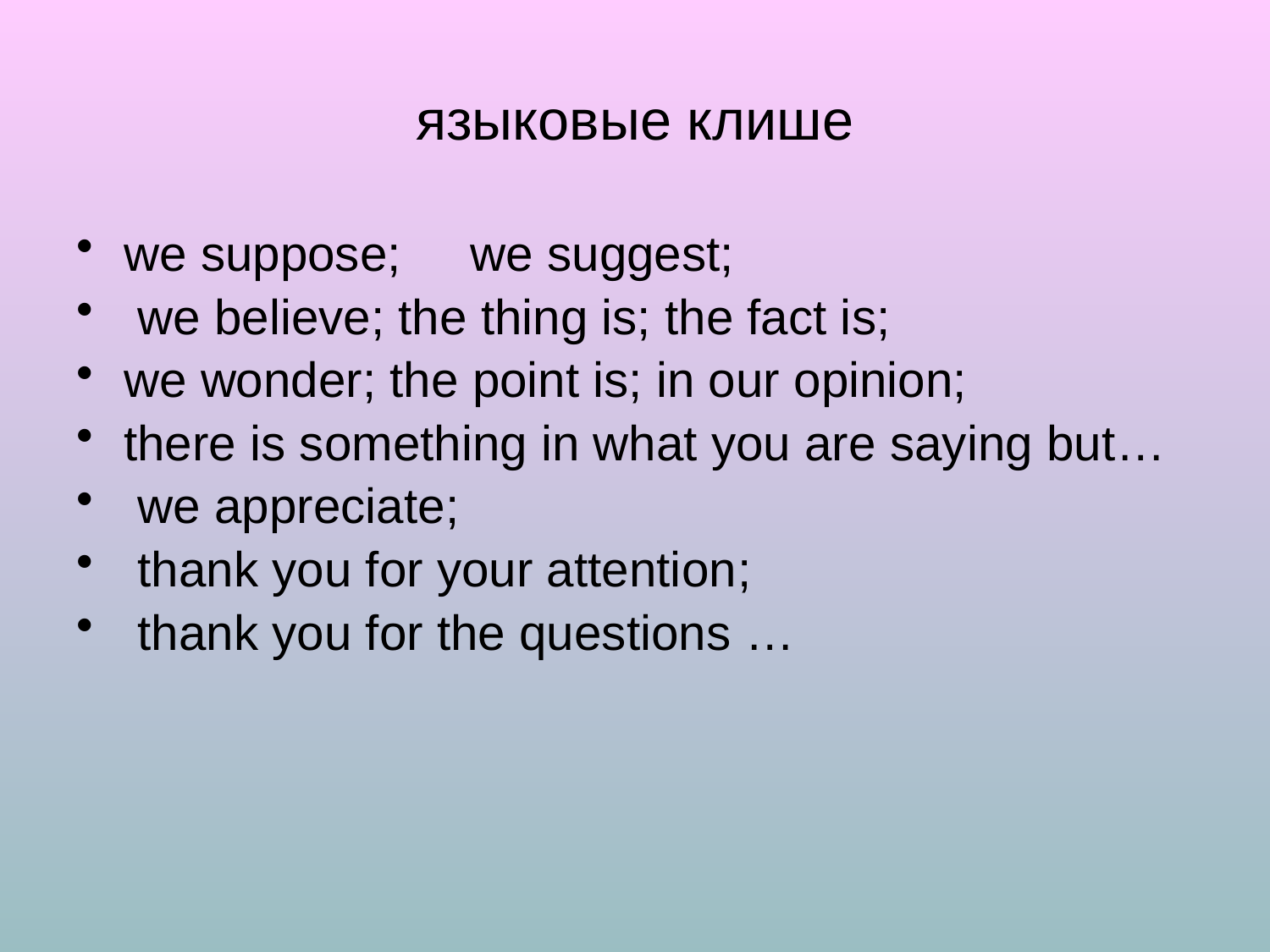

# языковые клише
we suppose;     we suggest;
 we believe; the thing is; the fact is;
we wonder; the point is; in our opinion;
there is something in what you are saying but…
 we appreciate;
 thank you for your attention;
 thank you for the questions …